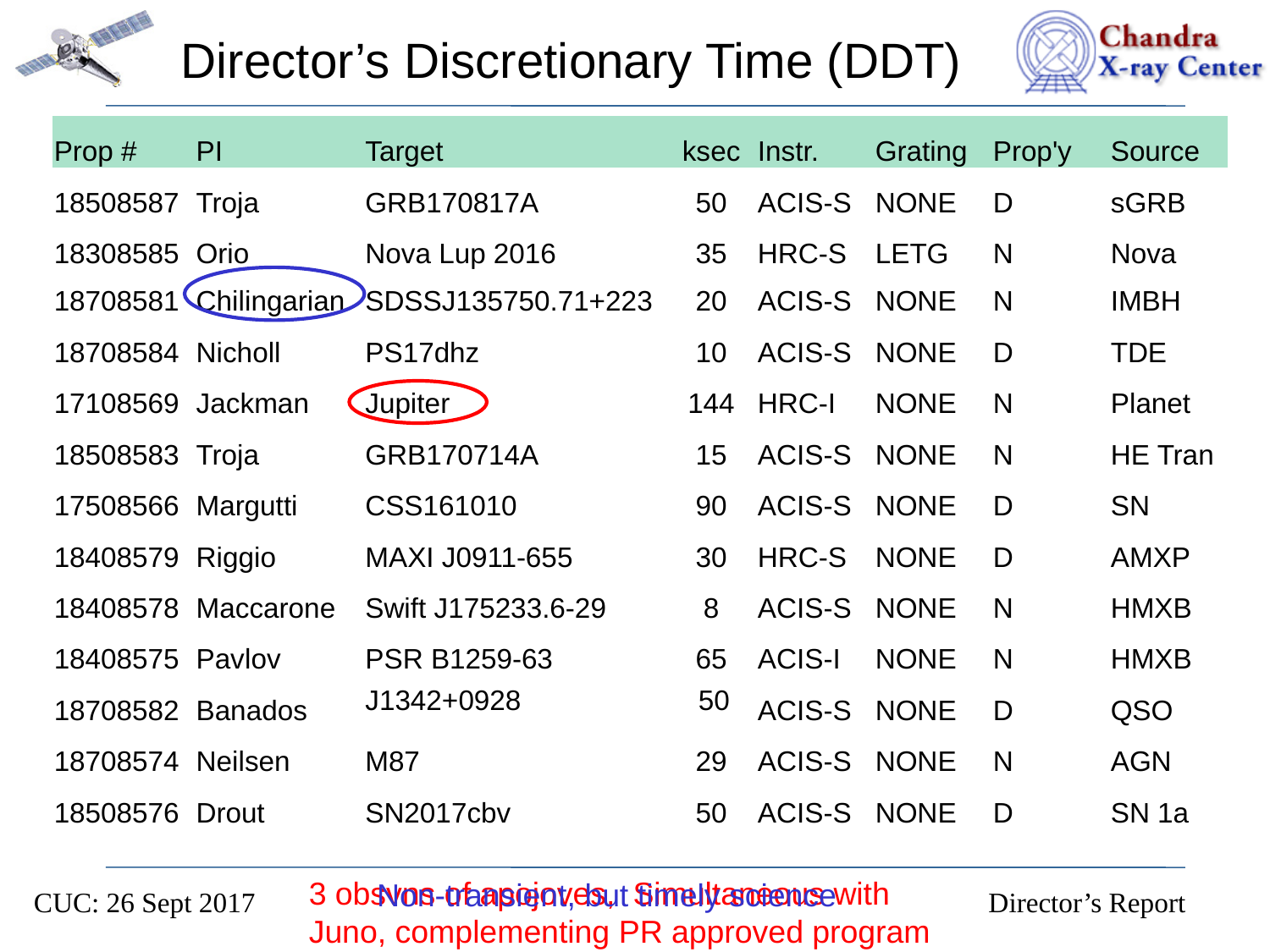

# Director’s Discretionary Time (DDT)
| Prop # | PI | Target | ksec | Instr. | Grating | Prop'y | Source |
| --- | --- | --- | --- | --- | --- | --- | --- |
| 18508587 | Troja | GRB170817A | 50 | ACIS-S | NONE | D | sGRB |
| 18308585 | Orio | Nova Lup 2016 | 35 | HRC-S | LETG | N | Nova |
| 18708581 | Chilingarian | SDSSJ135750.71+223 | 20 | ACIS-S | NONE | N | IMBH |
| 18708584 | Nicholl | PS17dhz | 10 | ACIS-S | NONE | D | TDE |
| 17108569 | Jackman | Jupiter | 144 | HRC-I | NONE | N | Planet |
| 18508583 | Troja | GRB170714A | 15 | ACIS-S | NONE | N | HE Tran |
| 17508566 | Margutti | CSS161010 | 90 | ACIS-S | NONE | D | SN |
| 18408579 | Riggio | MAXI J0911-655 | 30 | HRC-S | NONE | D | AMXP |
| 18408578 | Maccarone | Swift J175233.6-29 | 8 | ACIS-S | NONE | N | HMXB |
| 18408575 | Pavlov | PSR B1259-63 | 65 | ACIS-I | NONE | N | HMXB |
| 18708582 | Banados | J1342+0928 | 50 | ACIS-S | NONE | D | QSO |
| 18708574 | Neilsen | M87 | 29 | ACIS-S | NONE | N | AGN |
| 18508576 | Drout | SN2017cbv | 50 | ACIS-S | NONE | D | SN 1a |

3 obsvns of apojoves,  Simultaneous with Juno, complementing PR approved program
Non-transient, but timely science
CUC: 26 Sept 2017                                                                                                         Director’s Report